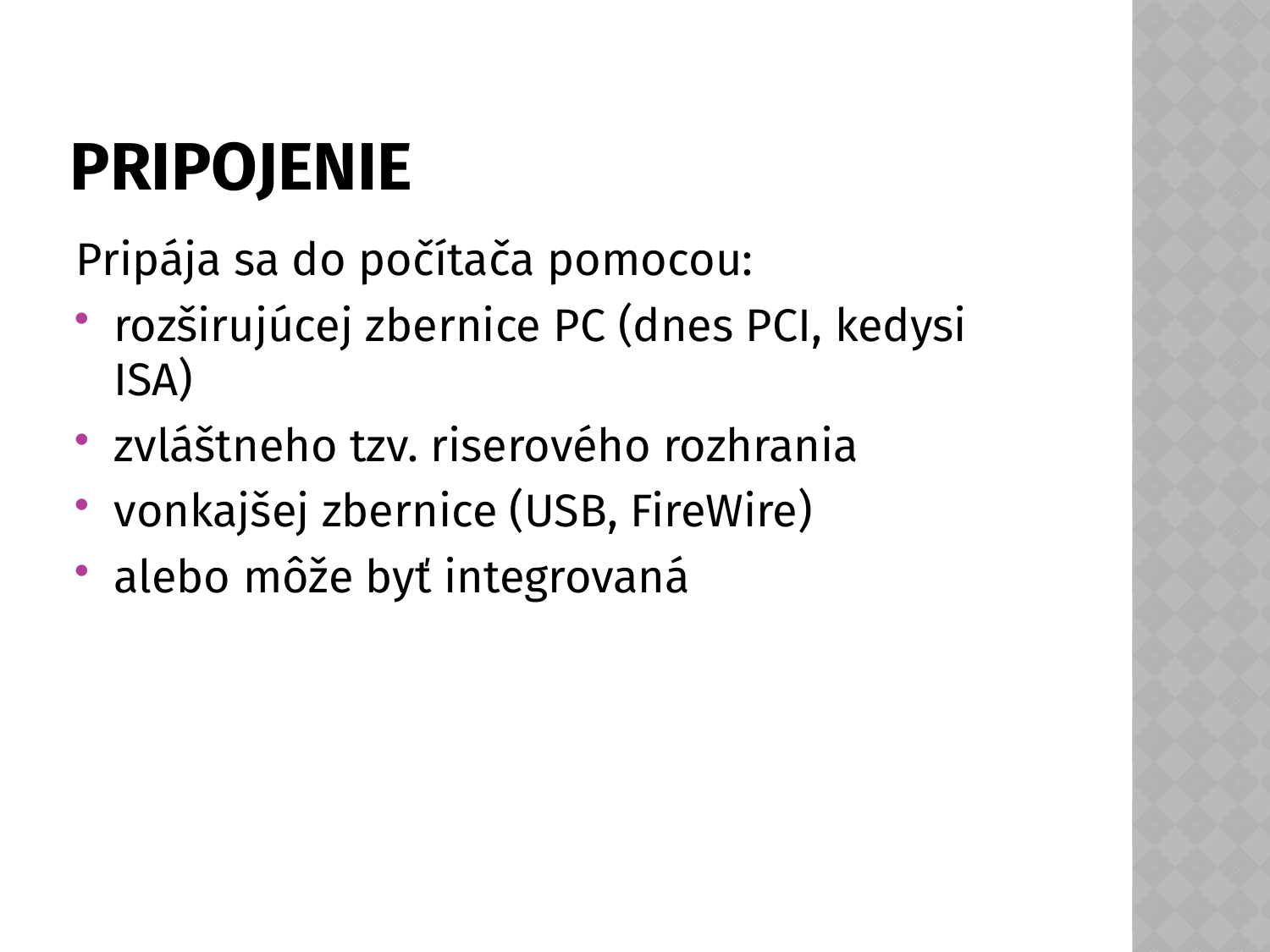

# Pripojenie
Pripája sa do počítača pomocou:
rozširujúcej zbernice PC (dnes PCI, kedysi ISA)
zvláštneho tzv. riserového rozhrania
vonkajšej zbernice (USB, FireWire)
alebo môže byť integrovaná